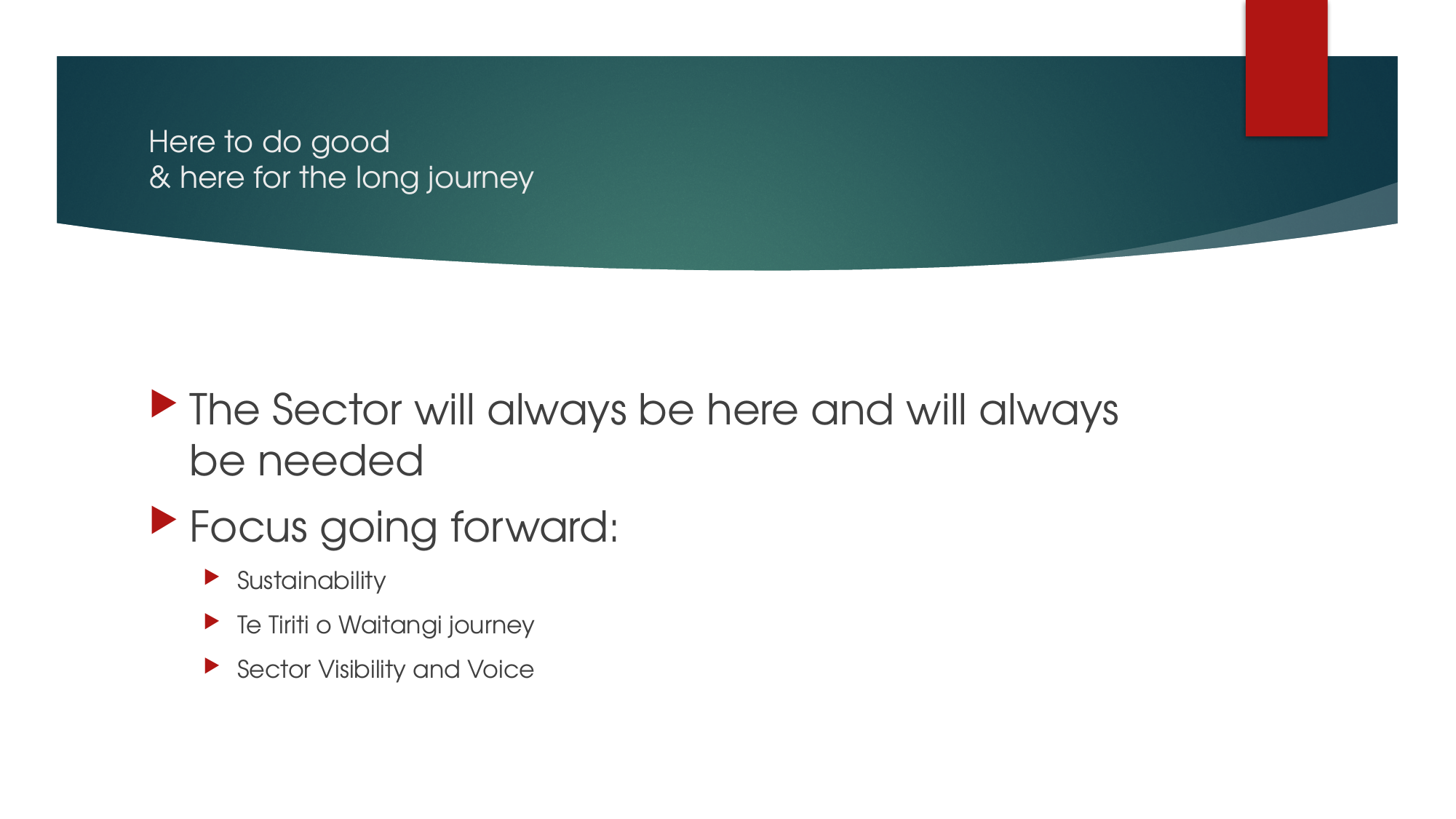

# Here to do good & here for the long journey

The Sector will always be here and will always be needed
Focus going forward:
Sustainability
Te Tiriti o Waitangi journey
Sector Visibility and Voice